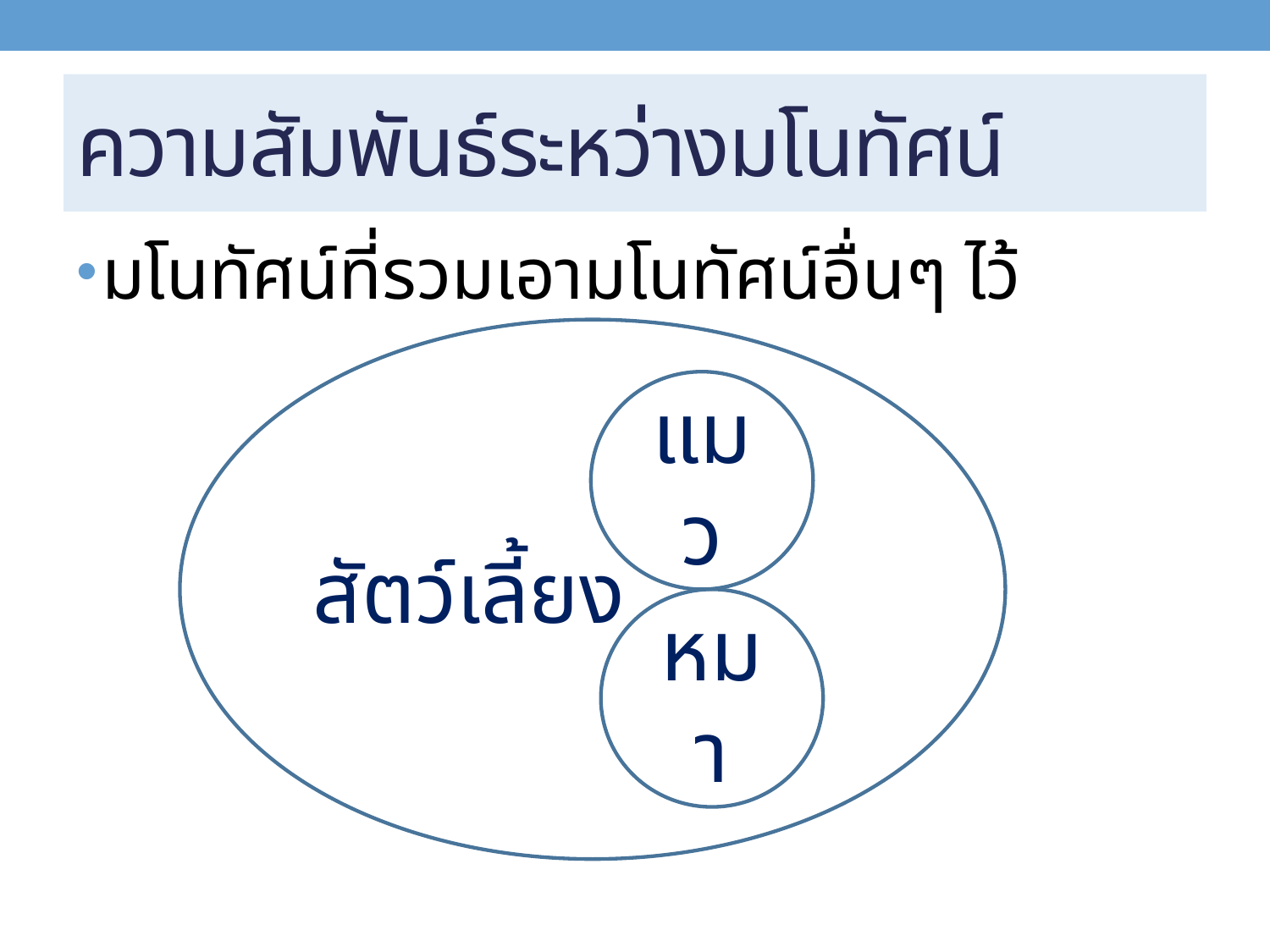

# ความสัมพันธ์ระหว่างมโนทัศน์
มโนทัศน์ที่รวมเอามโนทัศน์อื่นๆ ไว้

สัตว์เลี้ยง
แมว
หมา